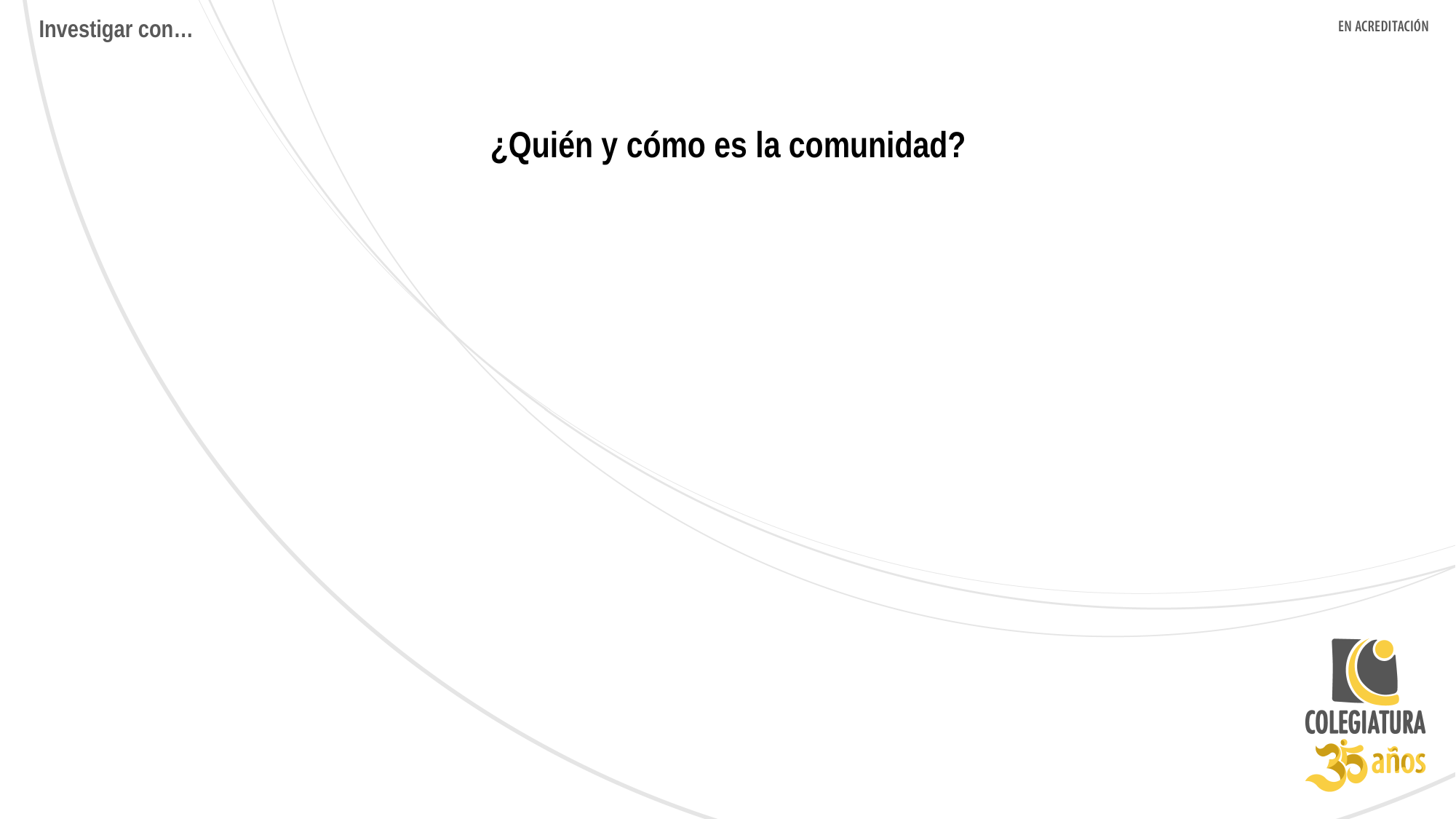

Investigar con…
¿Quién y cómo es la comunidad?